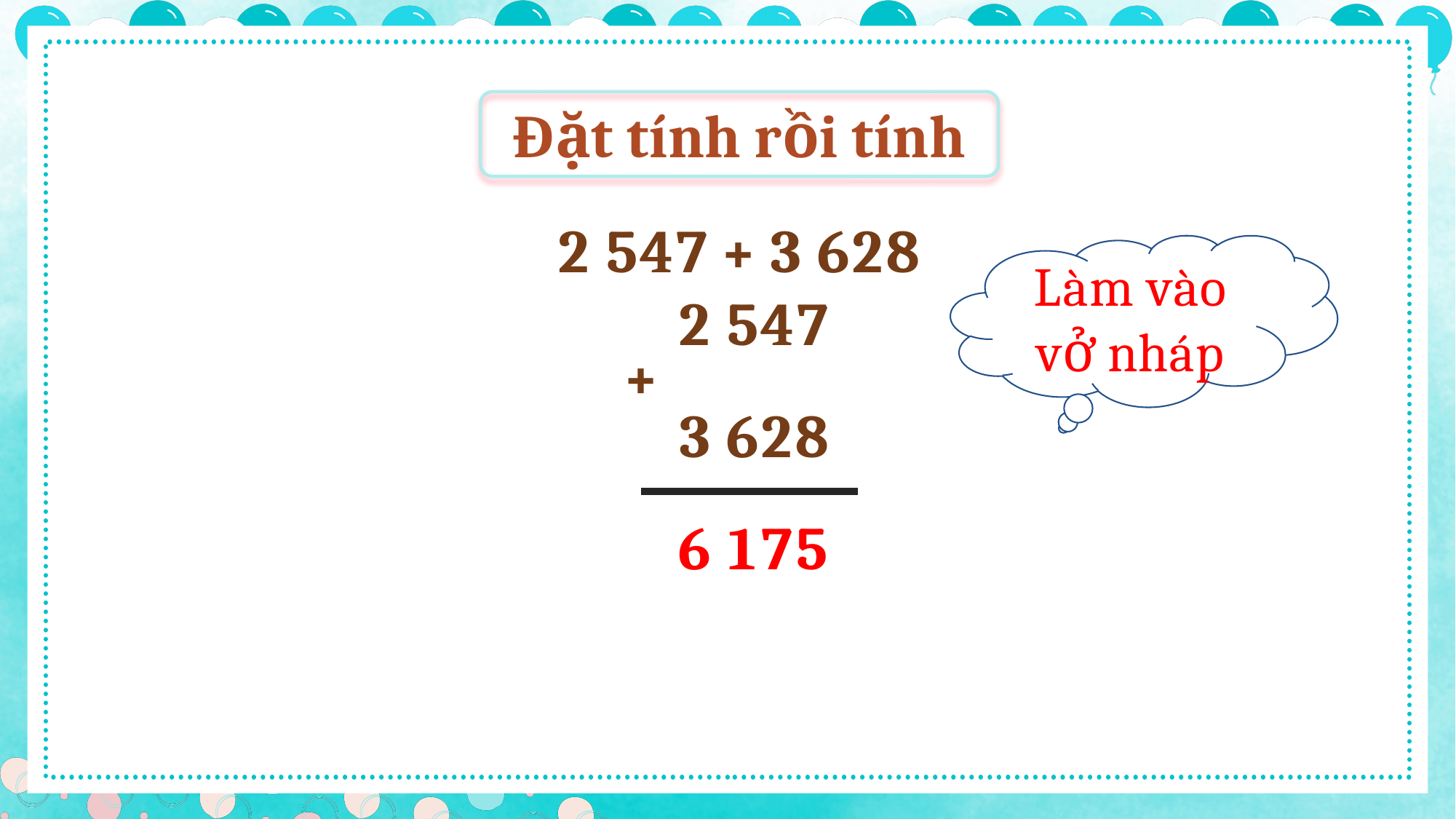

Đặt tính rồi tính

2 547 + 3 628
Làm vào vở nháp
2 547
+
3 628
6 175